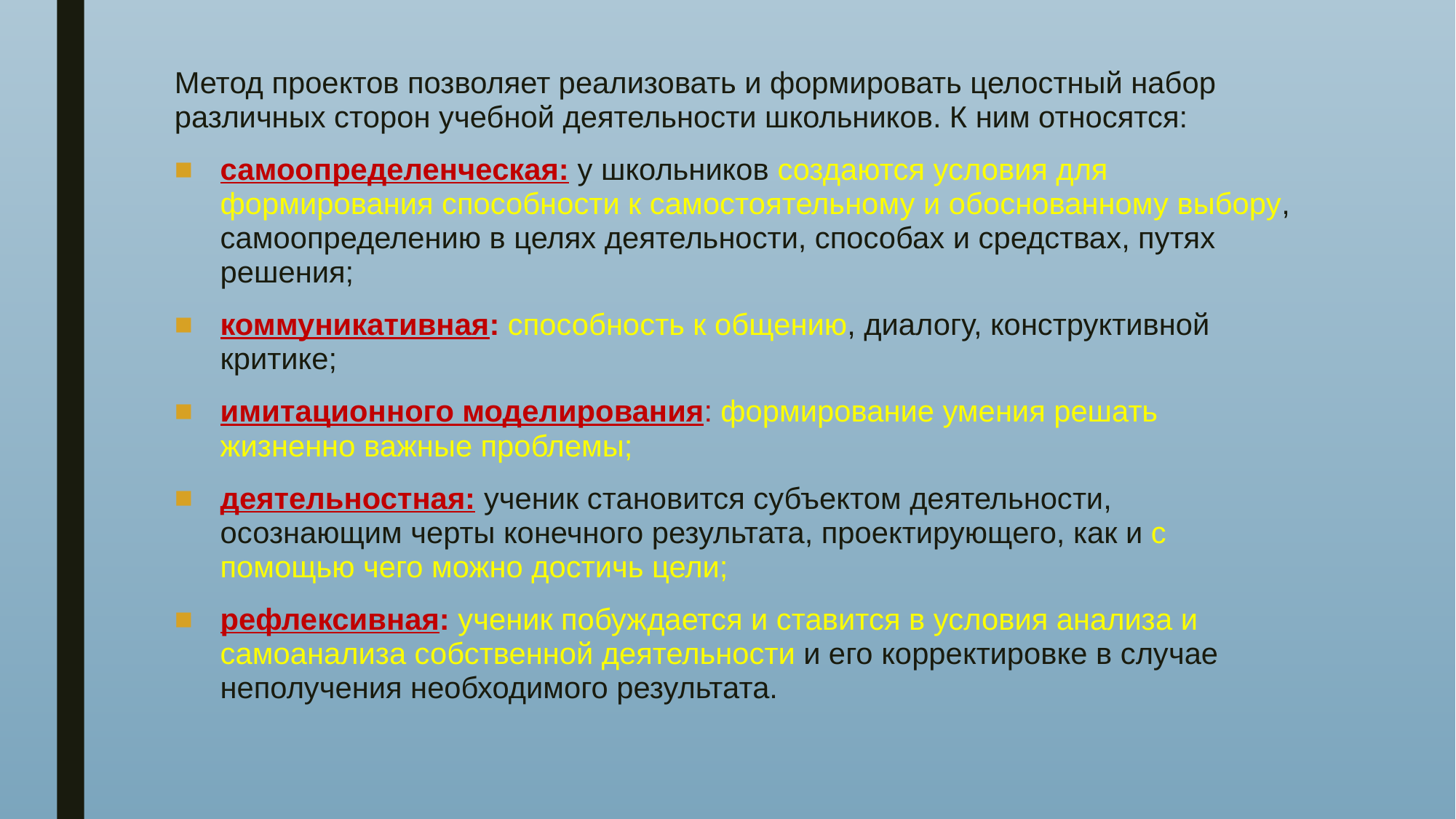

Метод проектов позволяет реализовать и формировать целостный набор различных сторон учебной деятельности школьников. К ним относятся:
самоопределенческая: у школьников создаются условия для формирования способности к самостоятельному и обоснованному выбору, самоопределению в целях деятельности, способах и средствах, путях решения;
коммуникативная: способность к общению, диалогу, конструктивной критике;
имитационного моделирования: формирование умения решать жизненно важные проблемы;
деятельностная: ученик становится субъектом деятельности, осознающим черты конечного результата, проектирующего, как и с помощью чего можно достичь цели;
рефлексивная: ученик побуждается и ставится в условия анализа и самоанализа собственной деятельности и его корректировке в случае неполучения необходимого результата.